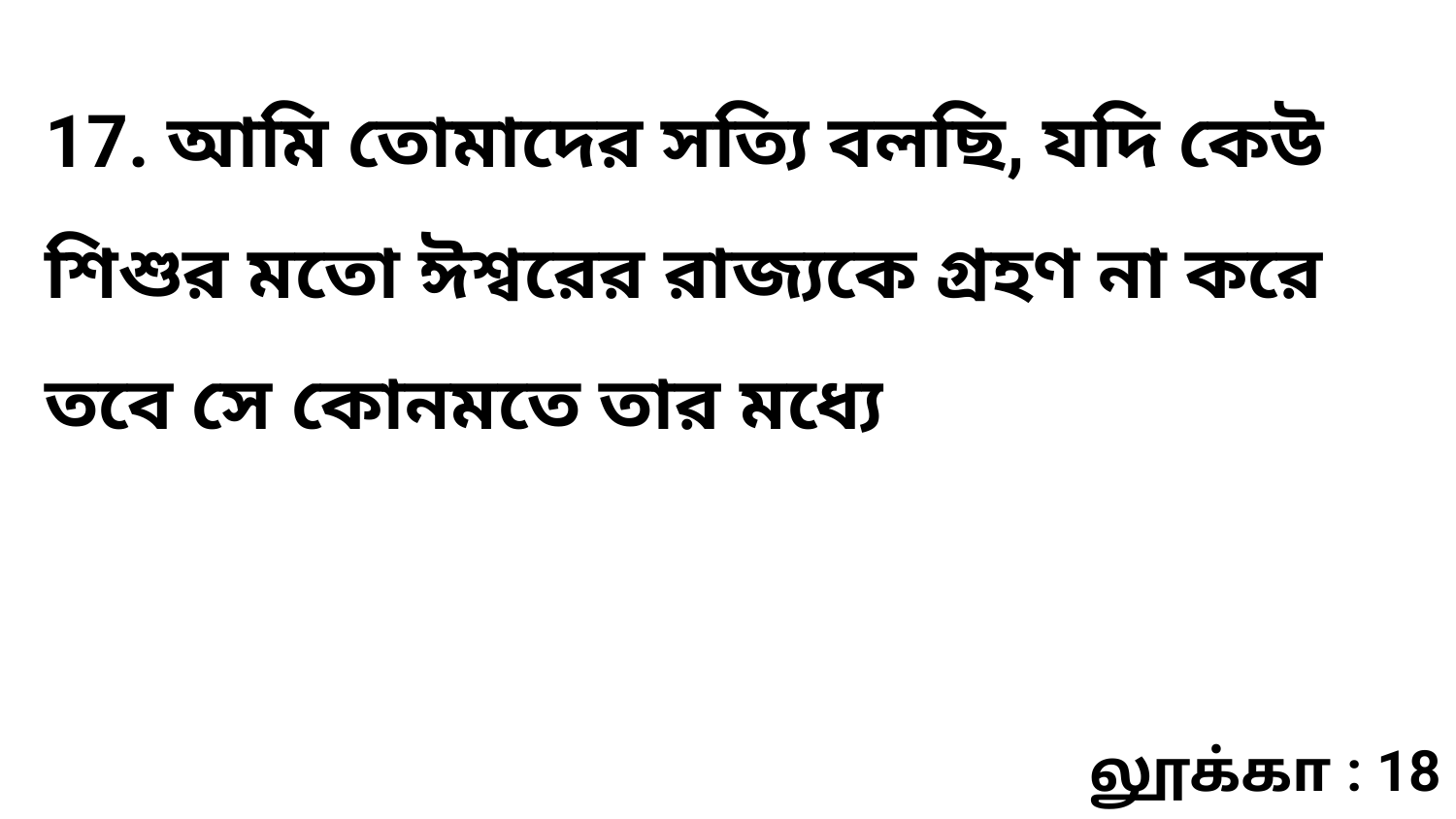

17. আমি তোমাদের সত্যি বলছি, যদি কেউ শিশুর মতো ঈশ্বরের রাজ্যকে গ্রহণ না করে তবে সে কোনমতে তার মধ্যে
லூக்கா : 18